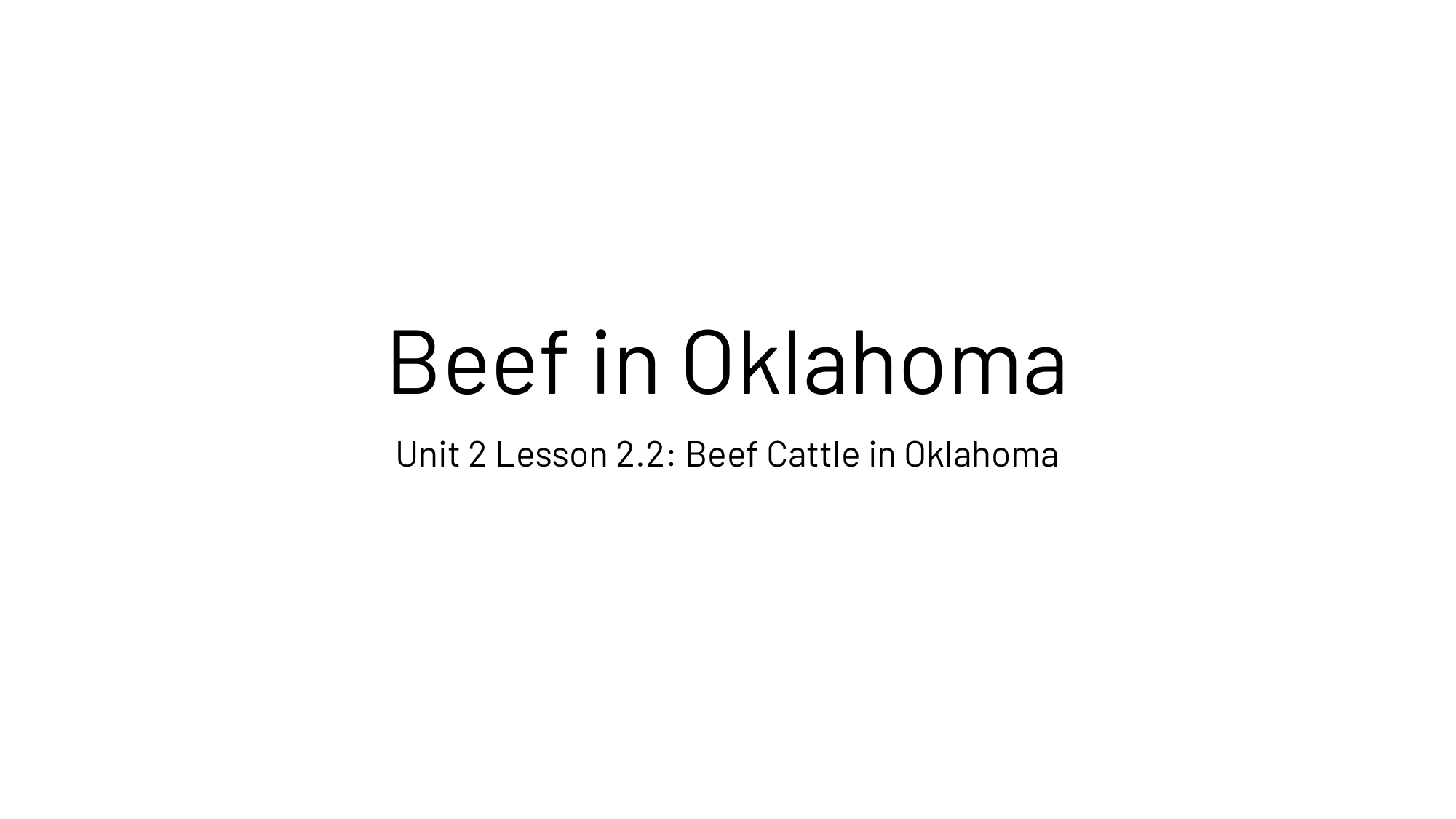

# Beef in Oklahoma
Unit 2 Lesson 2.2: Beef Cattle in Oklahoma